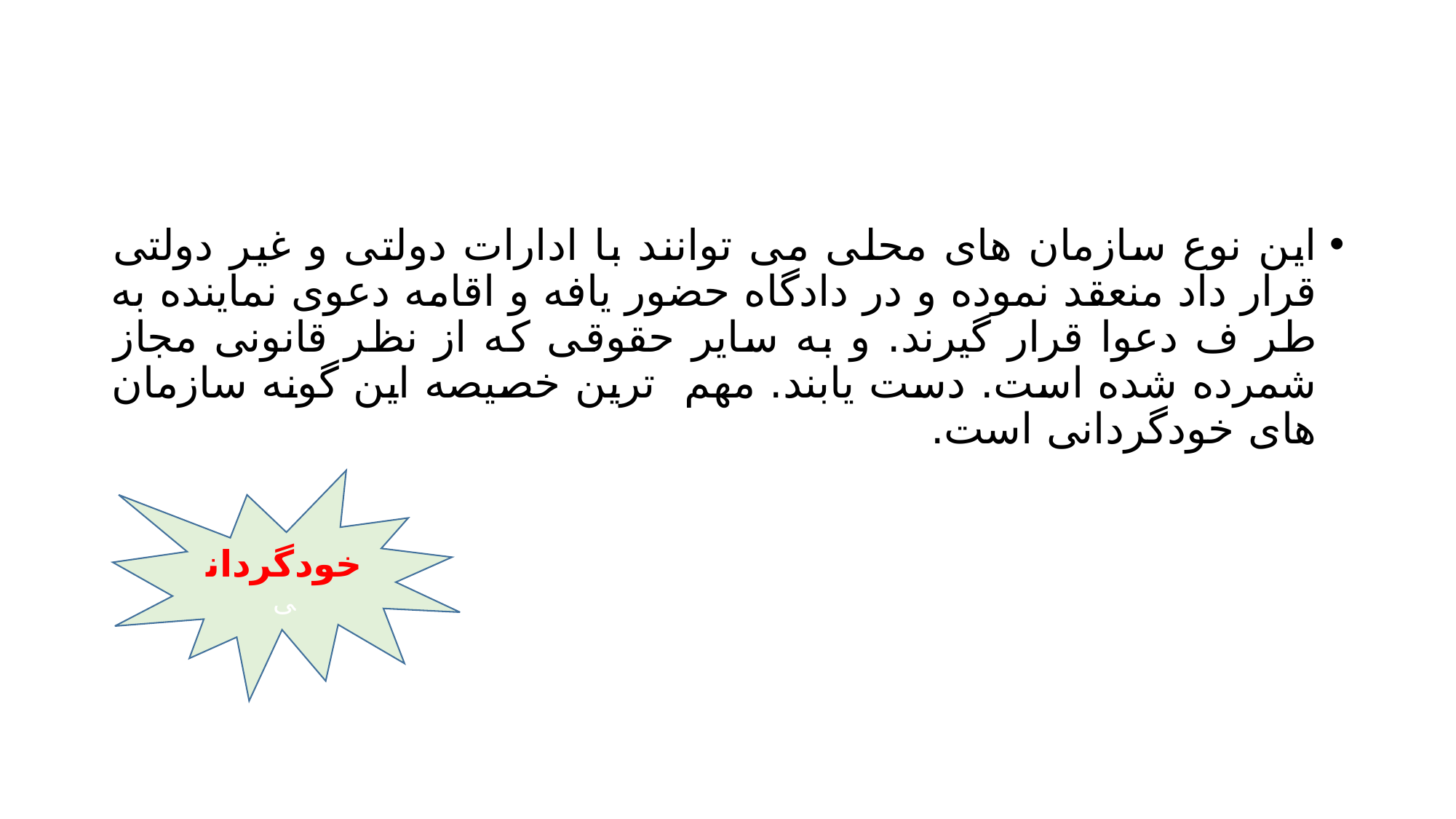

#
این نوع سازمان های محلی می توانند با ادارات دولتی و غیر دولتی قرار داد منعقد نموده و در دادگاه حضور یافه و اقامه دعوی نماینده به طر ف دعوا قرار گیرند. و به سایر حقوقی که از نظر قانونی مجاز شمرده شده است. دست یابند. مهم  ترین خصیصه این گونه سازمان های خودگردانی است.

خودگردانی